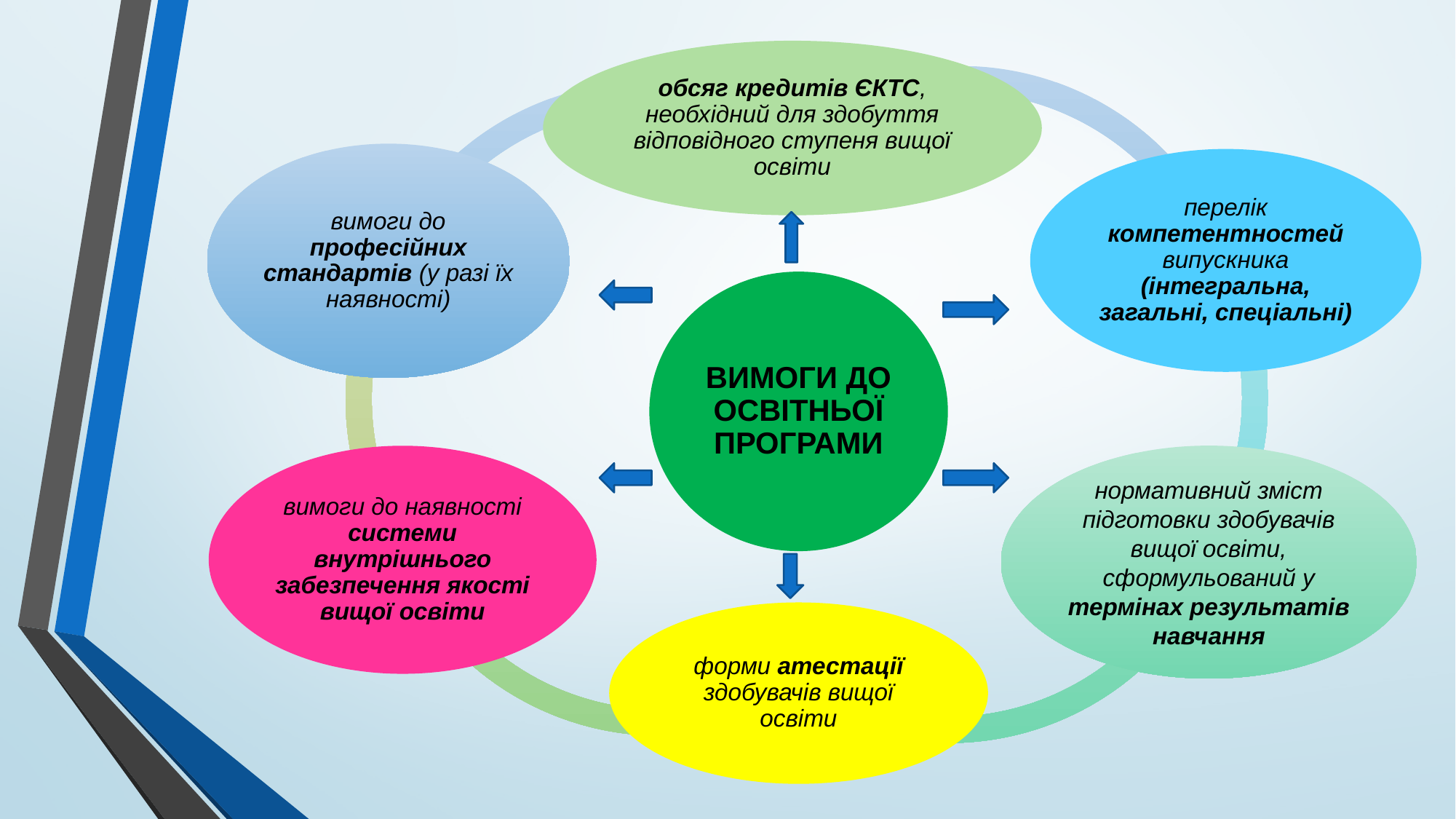

ВИМОГИ ДО ОСВІТНЬОЇ ПРОГРАМИ
обсяг кредитів ЄКТС, необхідний для здобуття відповідного ступеня вищої освіти
перелік компетентностей випускника (інтегральна, загальні, спеціальні)
нормативний зміст підготовки здобувачів вищої освіти, сформульований у термінах результатів навчання
форми атестації здобувачів вищої освіти
вимоги до наявності системи внутрішнього забезпечення якості вищої освіти
вимоги до професійних стандартів (у разі їх наявності)